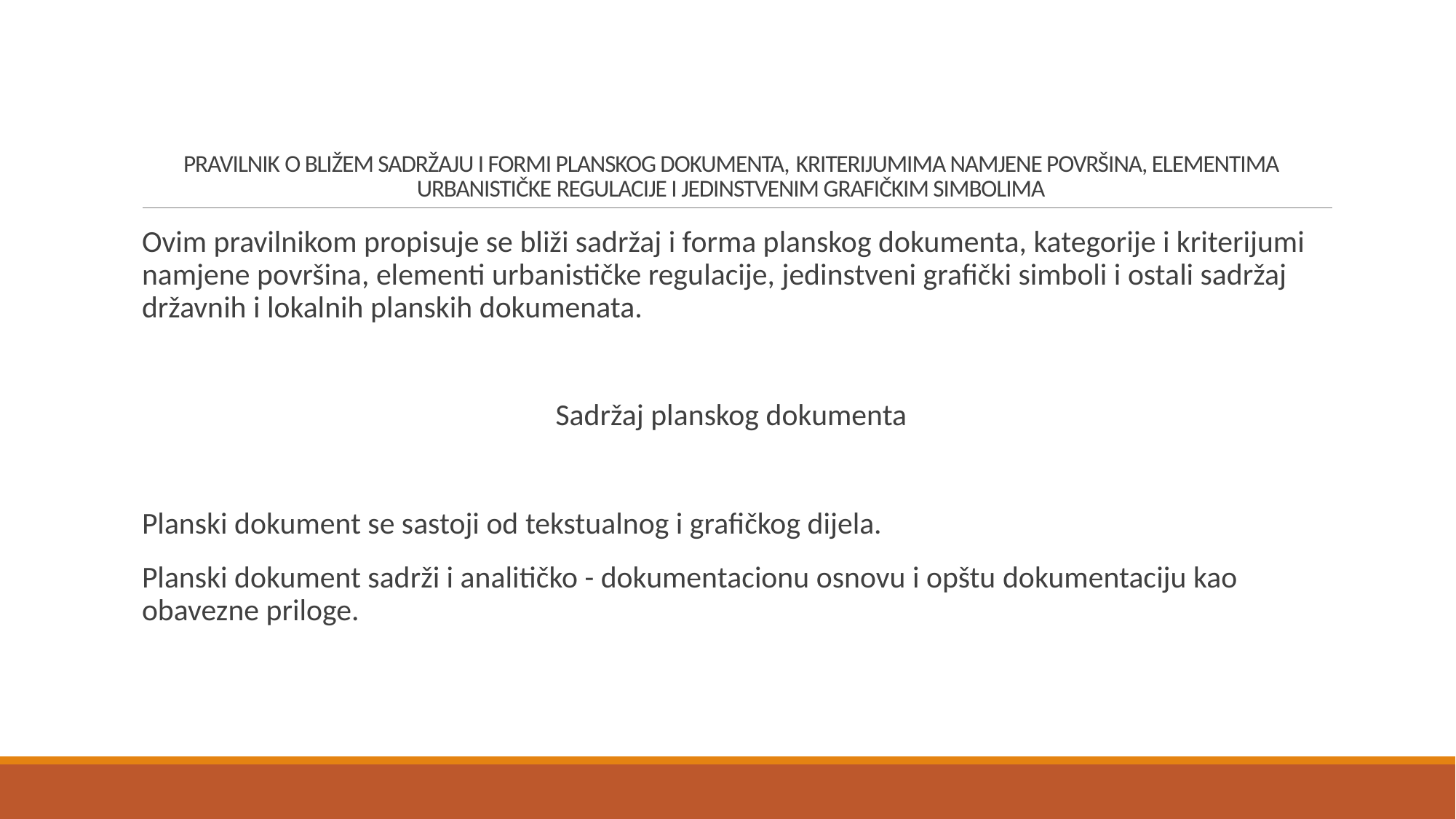

# PRAVILNIK O BLIŽEM SADRŽAJU I FORMI PLANSKOG DOKUMENTA, KRITERIJUMIMA NAMJENE POVRŠINA, ELEMENTIMA URBANISTIČKE REGULACIJE I JEDINSTVENIM GRAFIČKIM SIMBOLIMA
Ovim pravilnikom propisuje se bliži sadržaj i forma planskog dokumenta, kategorije i kriterijumi namjene površina, elementi urbanističke regulacije, jedinstveni grafički simboli i ostali sadržaj državnih i lokalnih planskih dokumenata.

Sadržaj planskog dokumenta

Planski dokument se sastoji od tekstualnog i grafičkog dijela.
Planski dokument sadrži i analitičko - dokumentacionu osnovu i opštu dokumentaciju kao obavezne priloge.